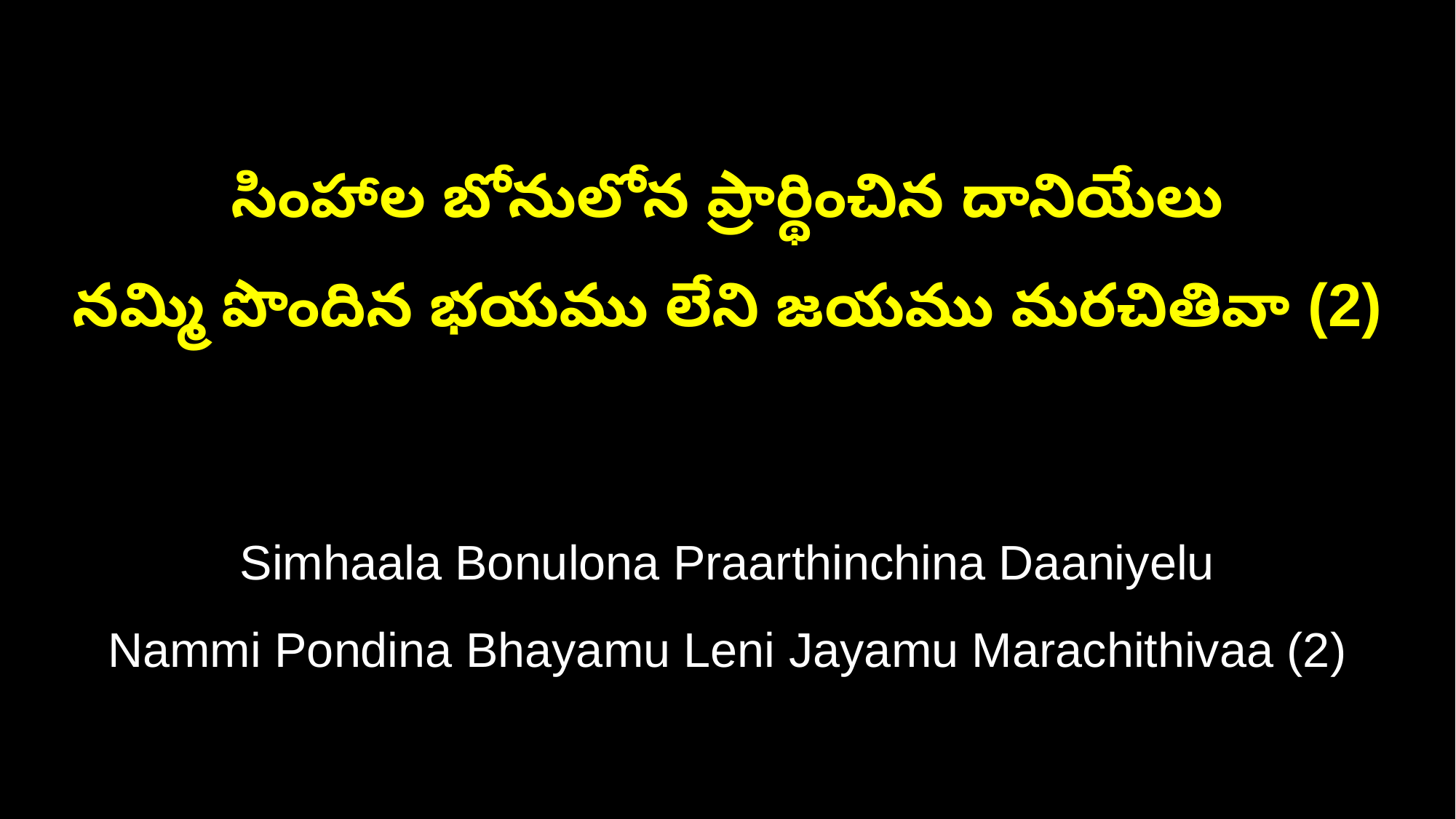

సింహాల బోనులోన ప్రార్థించిన దానియేలు
నమ్మి పొందిన భయము లేని జయము మరచితివా (2)
Simhaala Bonulona Praarthinchina Daaniyelu
Nammi Pondina Bhayamu Leni Jayamu Marachithivaa (2)